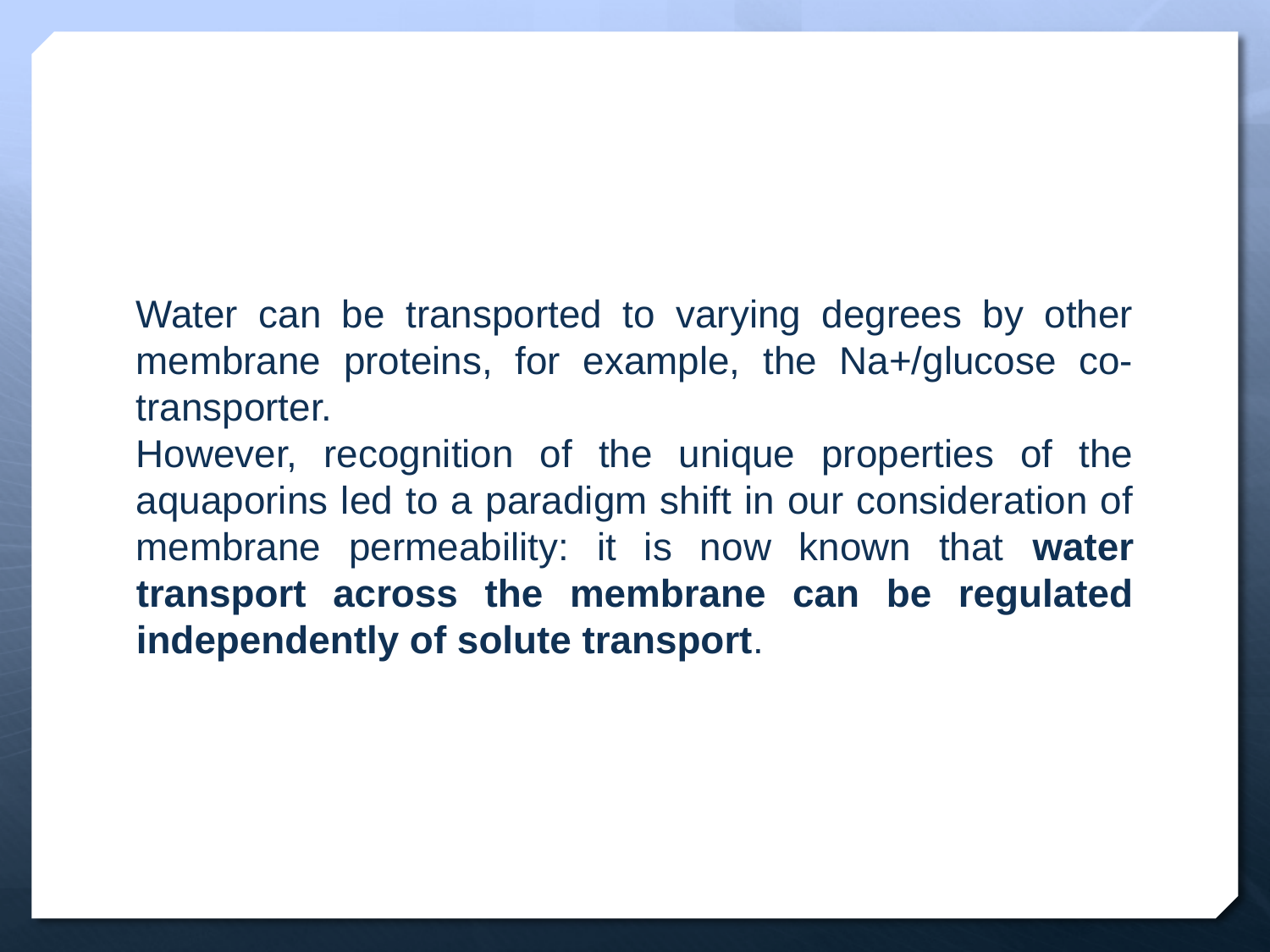

Water can be transported to varying degrees by other membrane proteins, for example, the Na+/glucose co-transporter.
However, recognition of the unique properties of the aquaporins led to a paradigm shift in our consideration of membrane permeability: it is now known that water transport across the membrane can be regulated independently of solute transport.